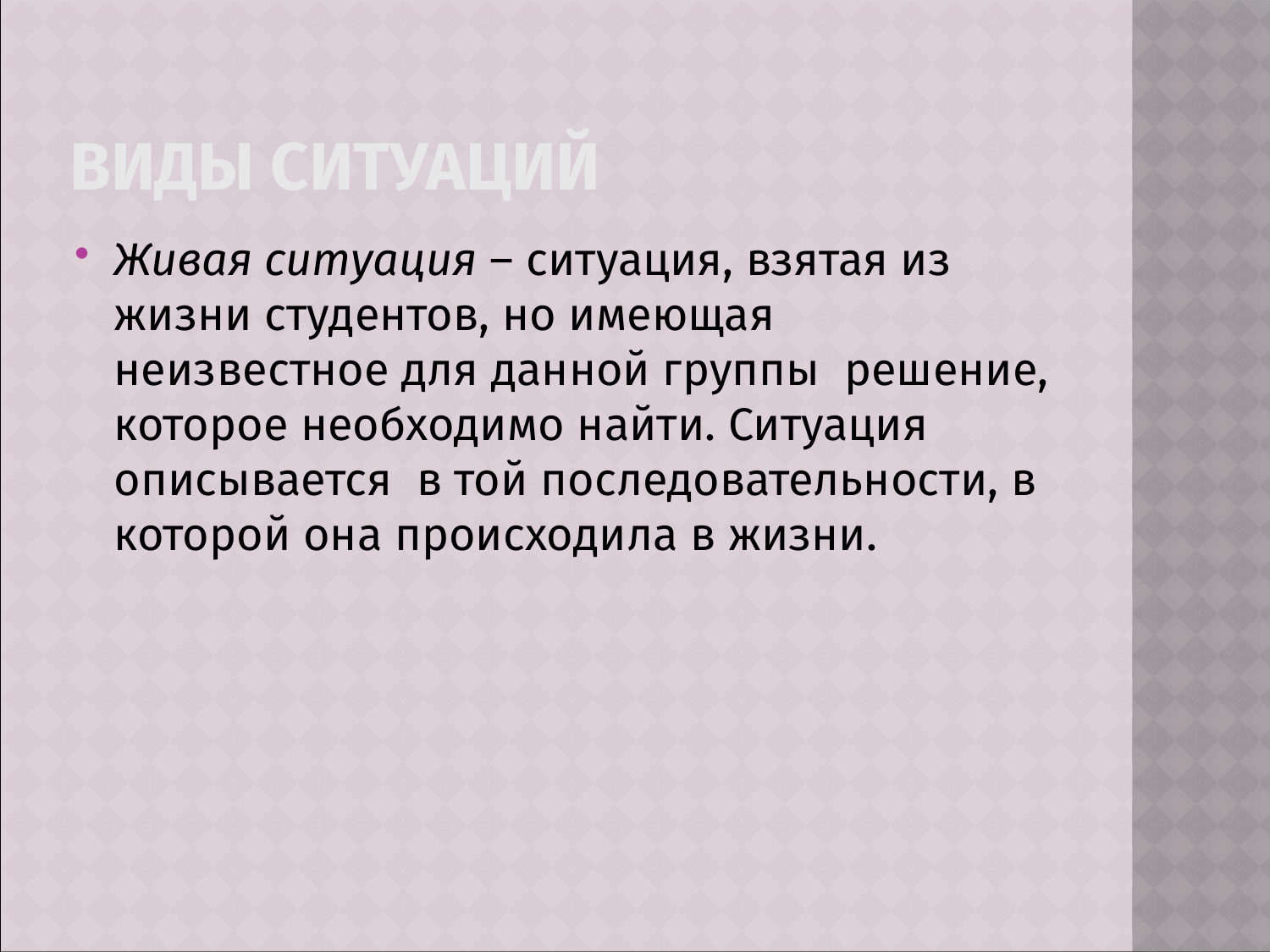

Живая ситуация – ситуация, взятая из жизни студентов, но имеющая неизвестное для данной группы  решение, которое необходимо найти. Ситуация описывается  в той последовательности, в которой она происходила в жизни.
ВИДЫ СИТУАЦИЙ